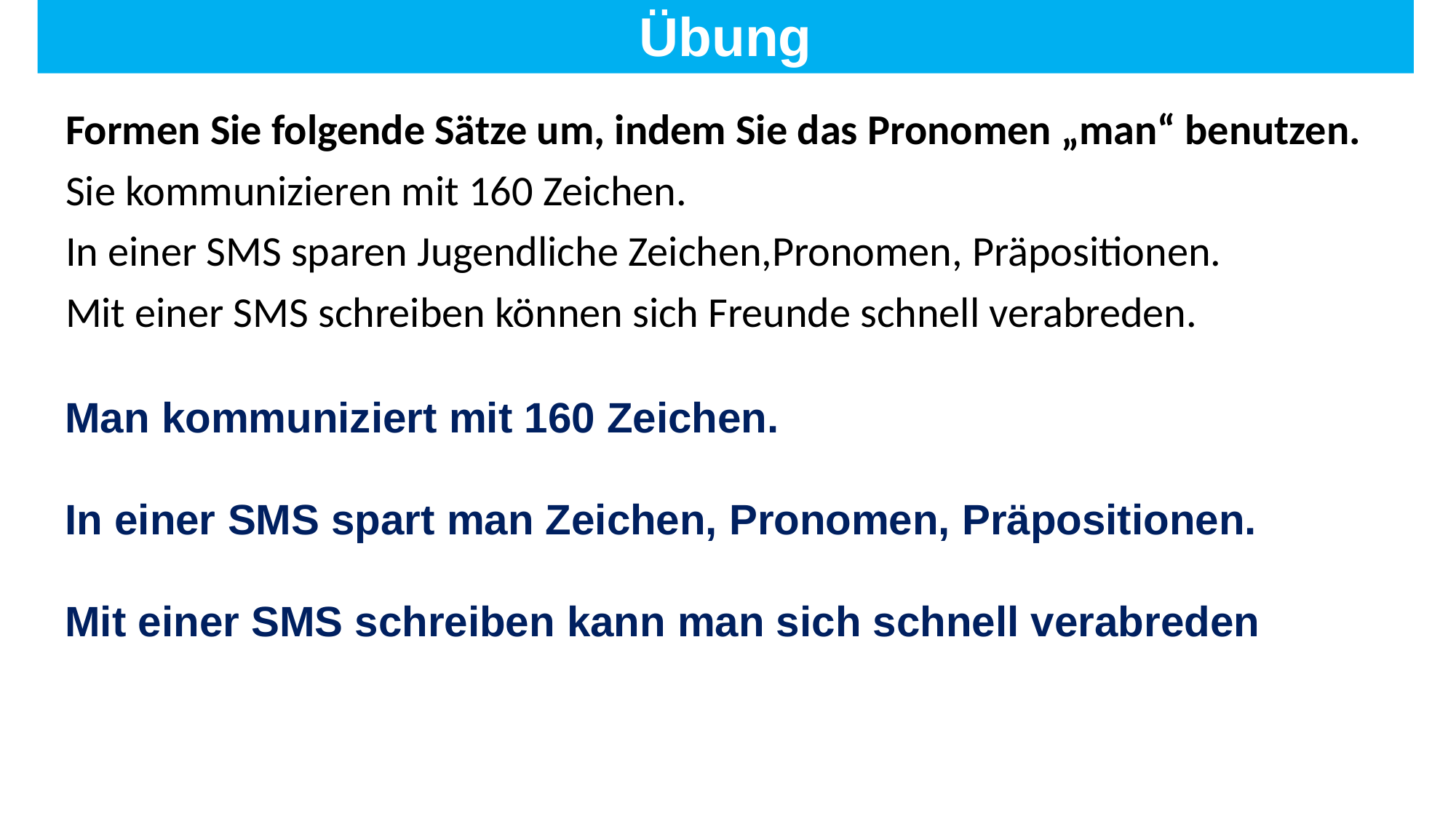

# Übung
Formen Sie folgende Sätze um, indem Sie das Pronomen „man“ benutzen.
Sie kommunizieren mit 160 Zeichen.
In einer SMS sparen Jugendliche Zeichen,Pronomen, Präpositionen.
Mit einer SMS schreiben können sich Freunde schnell verabreden.

Man kommuniziert mit 160 Zeichen.

In einer SMS spart man Zeichen, Pronomen, Präpositionen.

Mit einer SMS schreiben kann man sich schnell verabreden